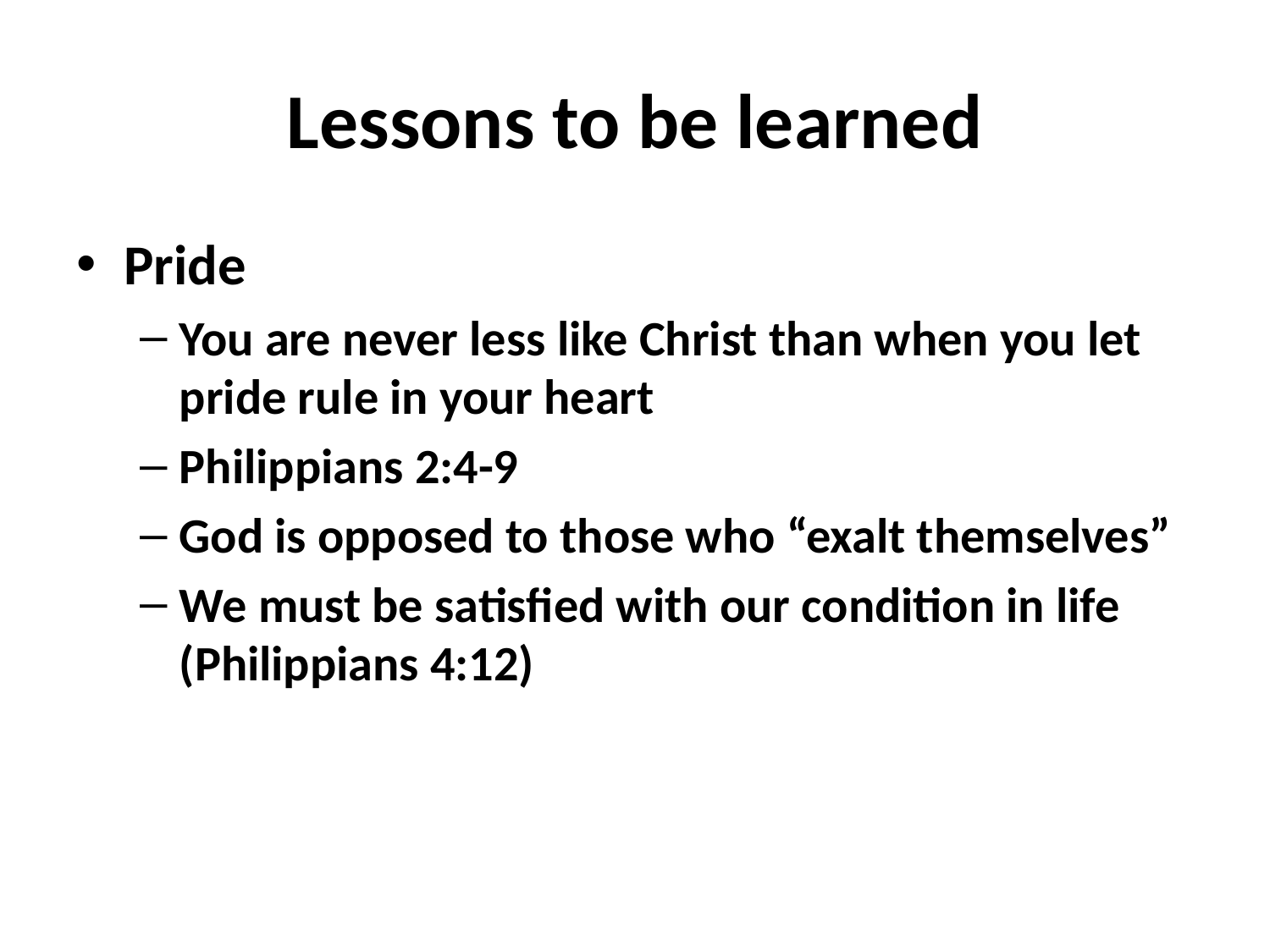

# Lessons to be learned
Pride
You are never less like Christ than when you let pride rule in your heart
Philippians 2:4-9
God is opposed to those who “exalt themselves”
We must be satisfied with our condition in life (Philippians 4:12)